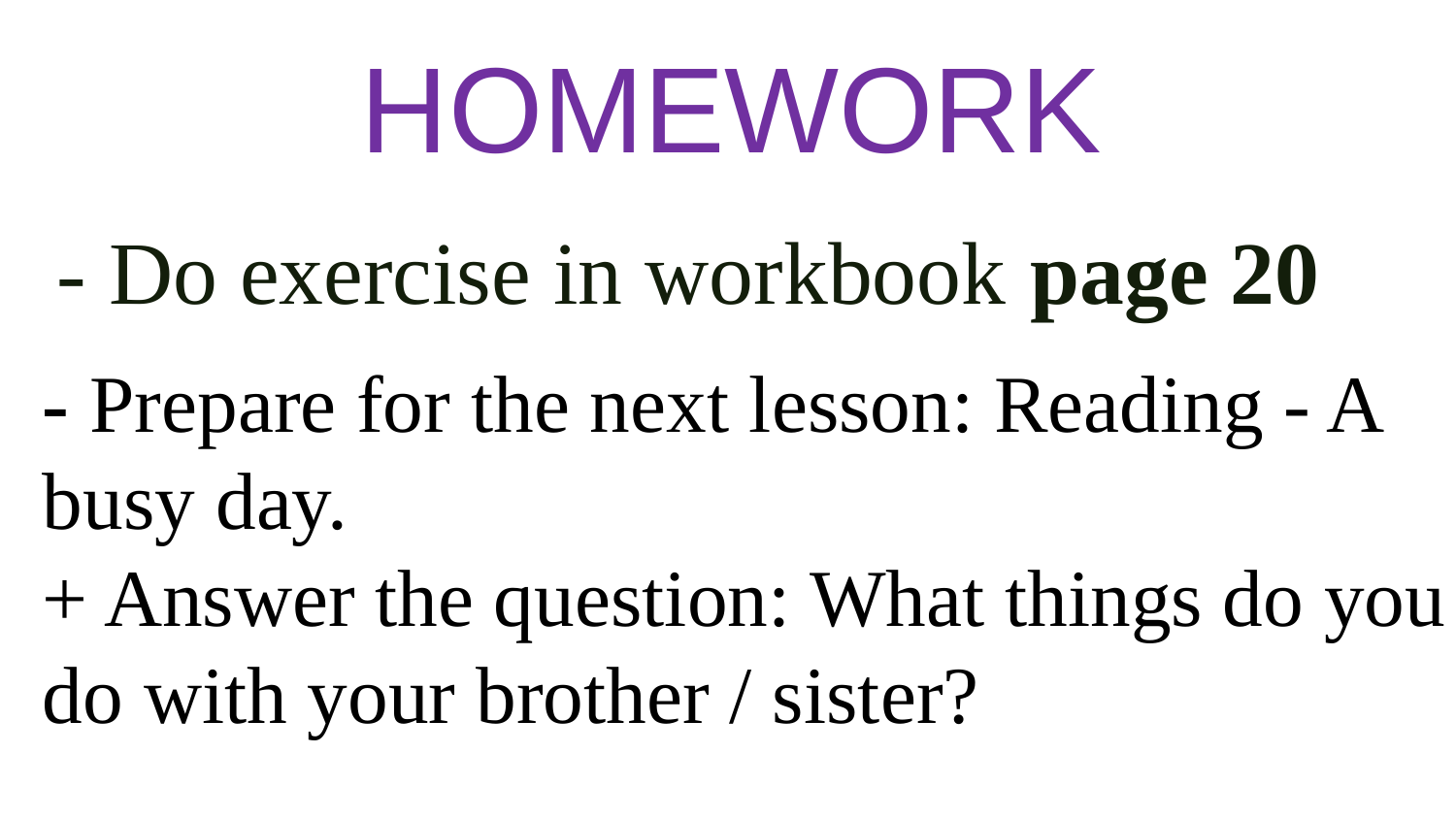

HOMEWORK
- Do exercise in workbook page 20
- Prepare for the next lesson: Reading - A busy day.
+ Answer the question: What things do you do with your brother / sister?